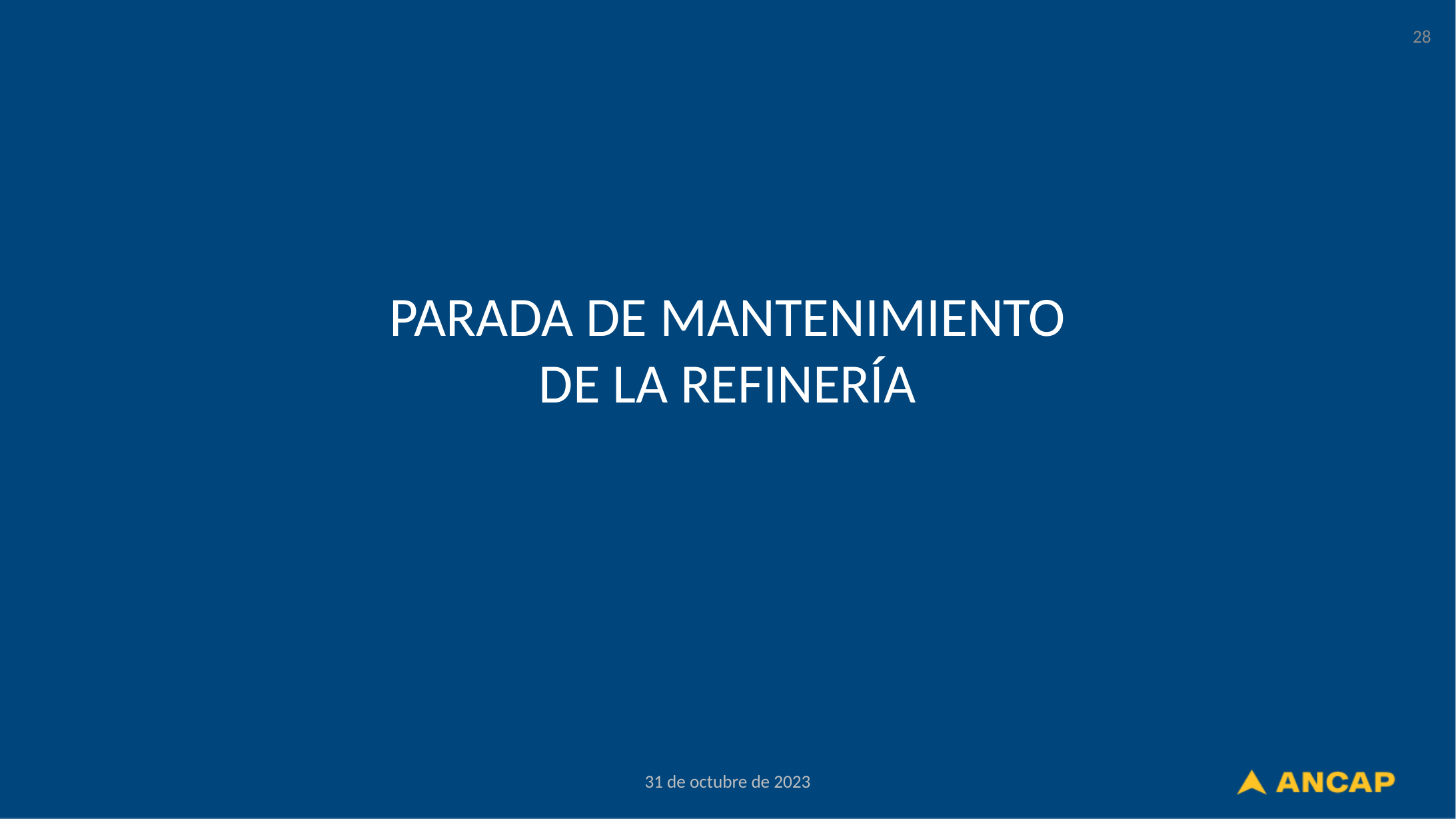

28
PARADA DE MANTENIMIENTO DE LA REFINERÍA
31 de octubre de 2023